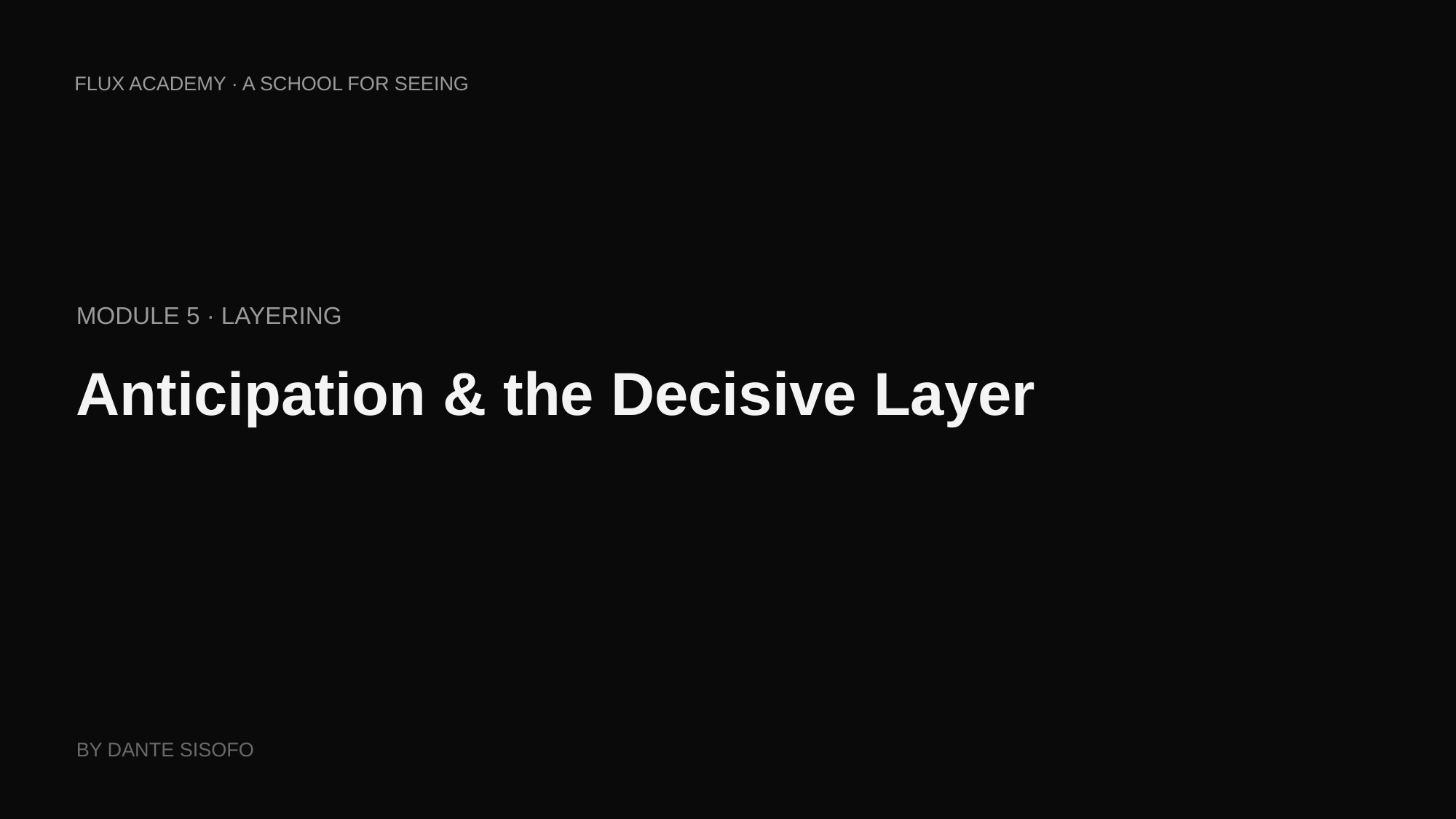

FLUX ACADEMY · A SCHOOL FOR SEEING
MODULE 5 · LAYERING
Anticipation & the Decisive Layer
BY DANTE SISOFO